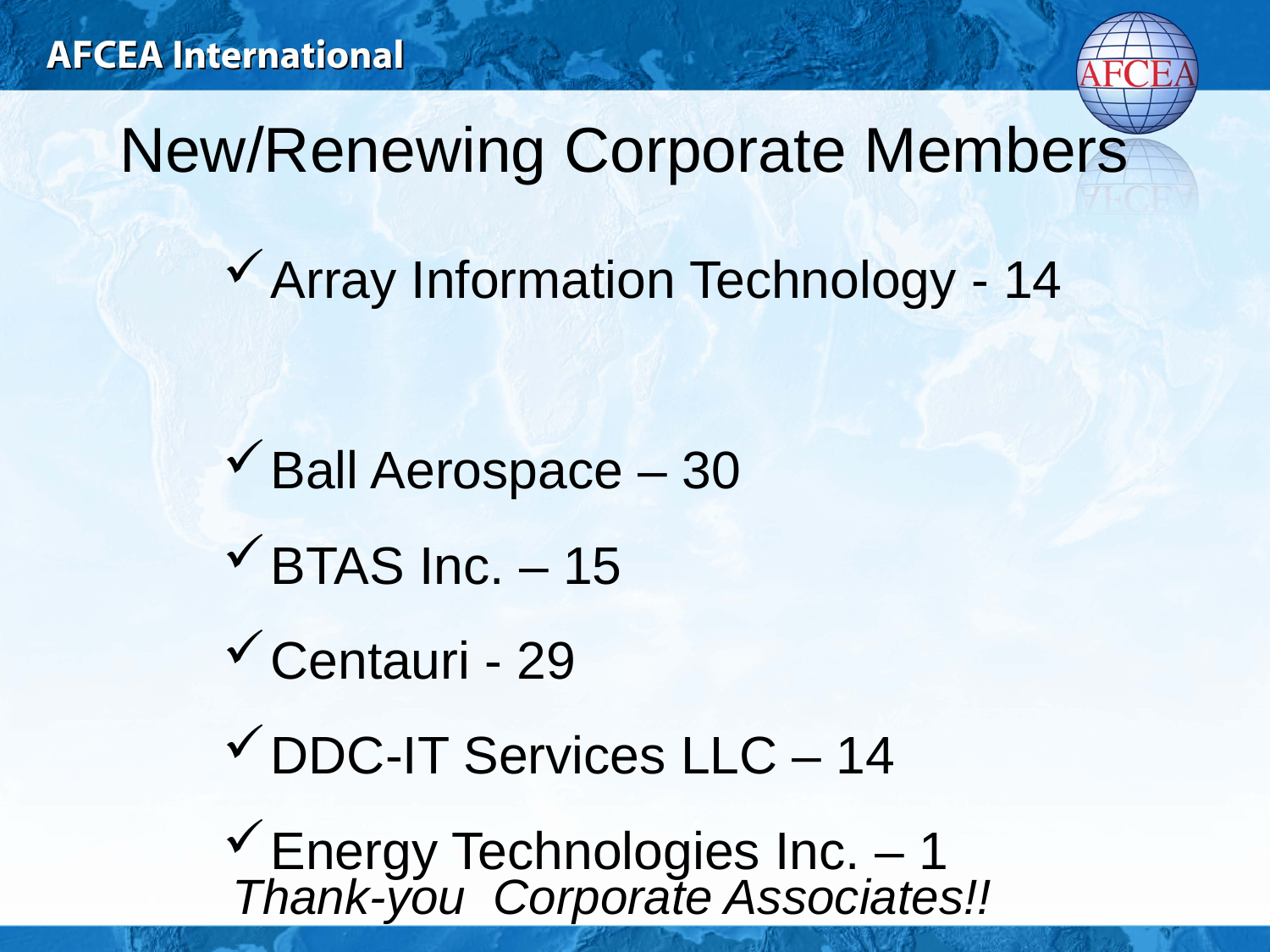

# New/Renewing Corporate Members
Array Information Technology - 14
Ball Aerospace – 30
BTAS Inc. – 15
Centauri - 29
DDC-IT Services LLC – 14
Energy Technologies Inc. – 1

Thank-you  Corporate Associates!!